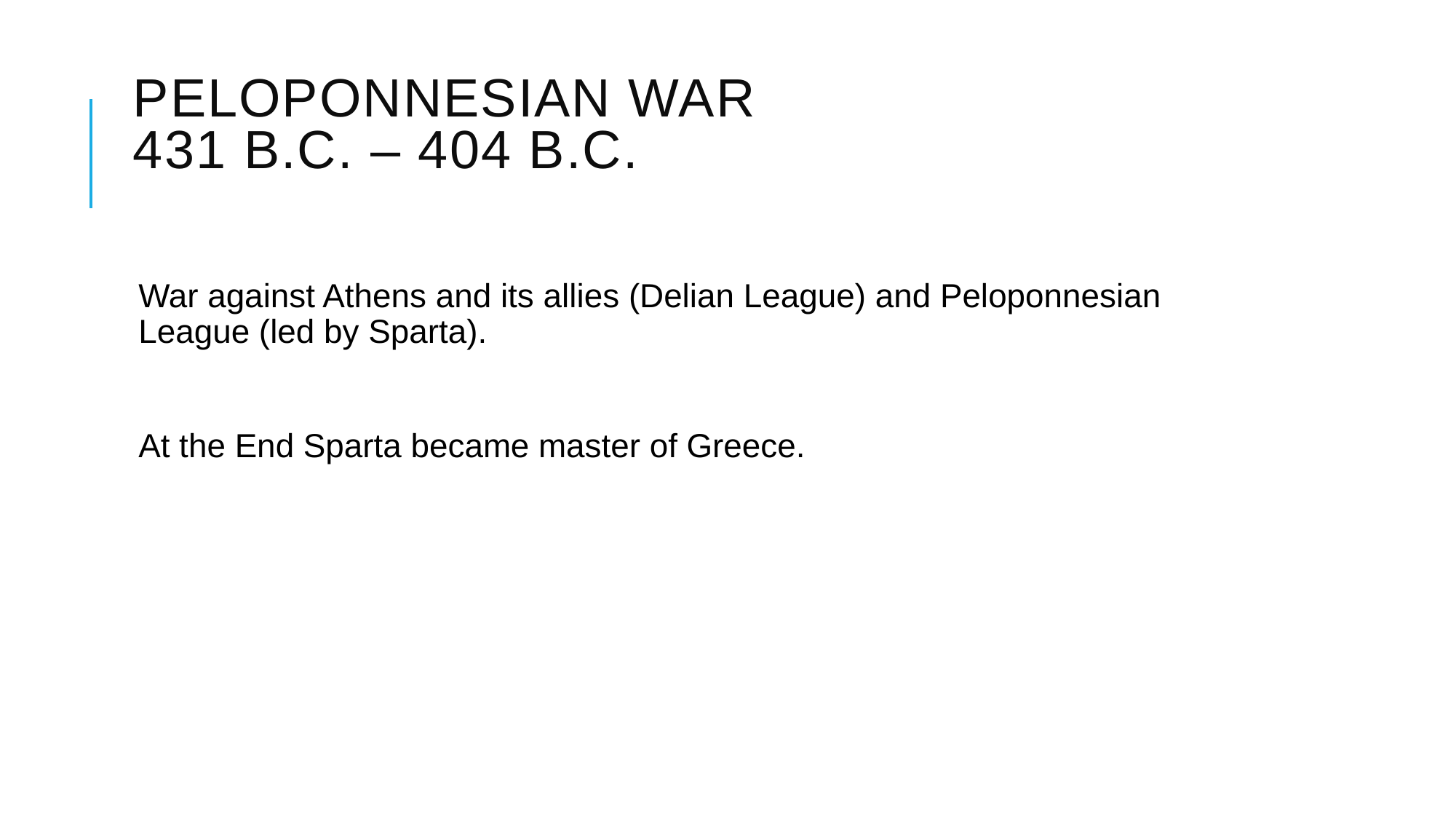

# Peloponnesian War 431 B.C. – 404 B.C.
War against Athens and its allies (Delian League) and Peloponnesian League (led by Sparta).

At the End Sparta became master of Greece.